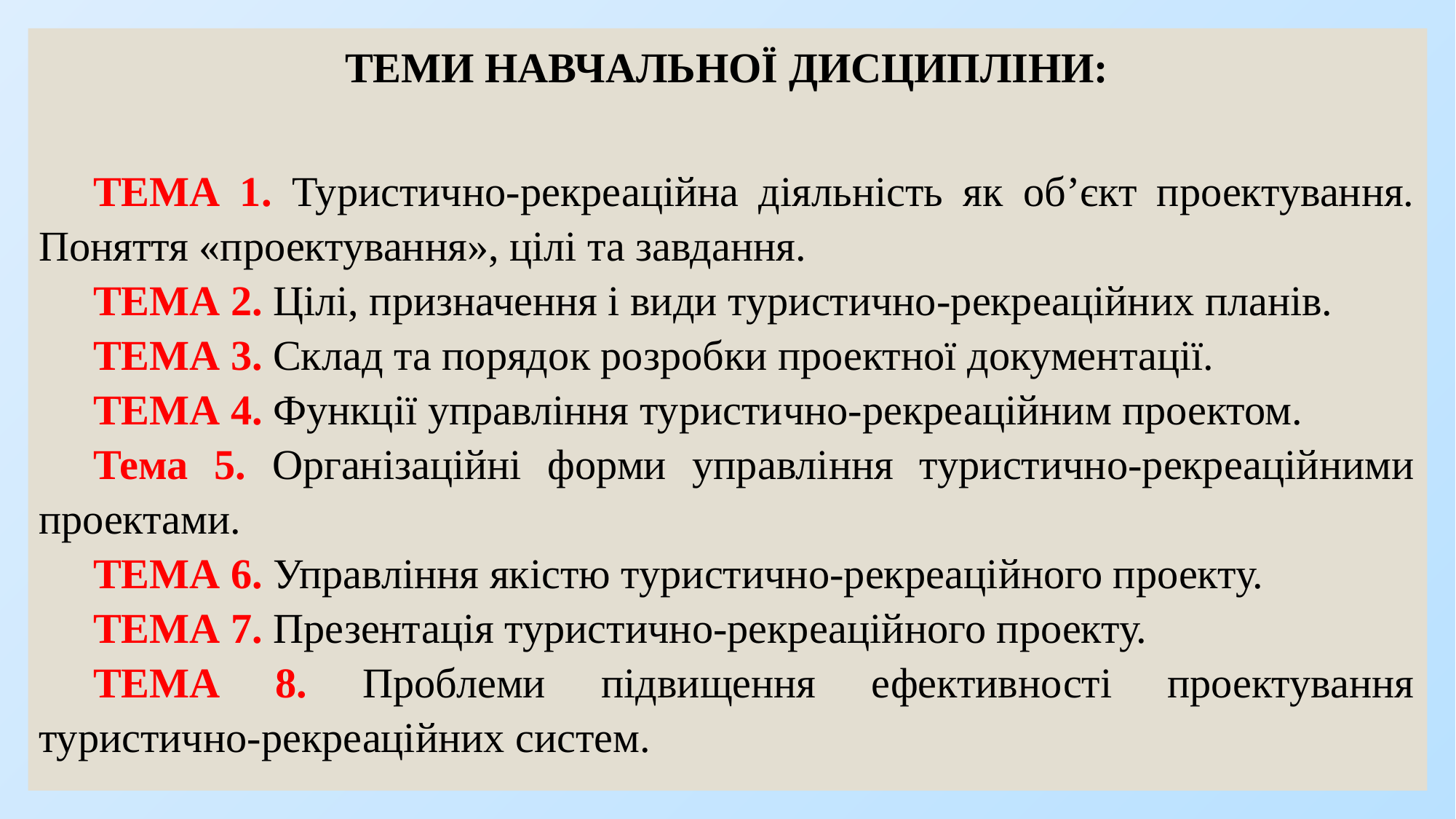

ТЕМИ НАВЧАЛЬНОЇ ДИСЦИПЛІНИ:

ТЕМА 1. Туристично-рекреаційна діяльність як об’єкт проектування. Поняття «проектування», цілі та завдання.
ТЕМА 2. Цілі, призначення і види туристично-рекреаційних планів.
ТЕМА 3. Склад та порядок розробки проектної документації.
ТЕМА 4. Функції управління туристично-рекреаційним проектом.
Тема 5. Організаційні форми управління туристично-рекреаційними проектами.
ТЕМА 6. Управління якістю туристично-рекреаційного проекту.
ТЕМА 7. Презентація туристично-рекреаційного проекту.
ТЕМА 8. Проблеми підвищення ефективності проектування туристично-рекреаційних систем.